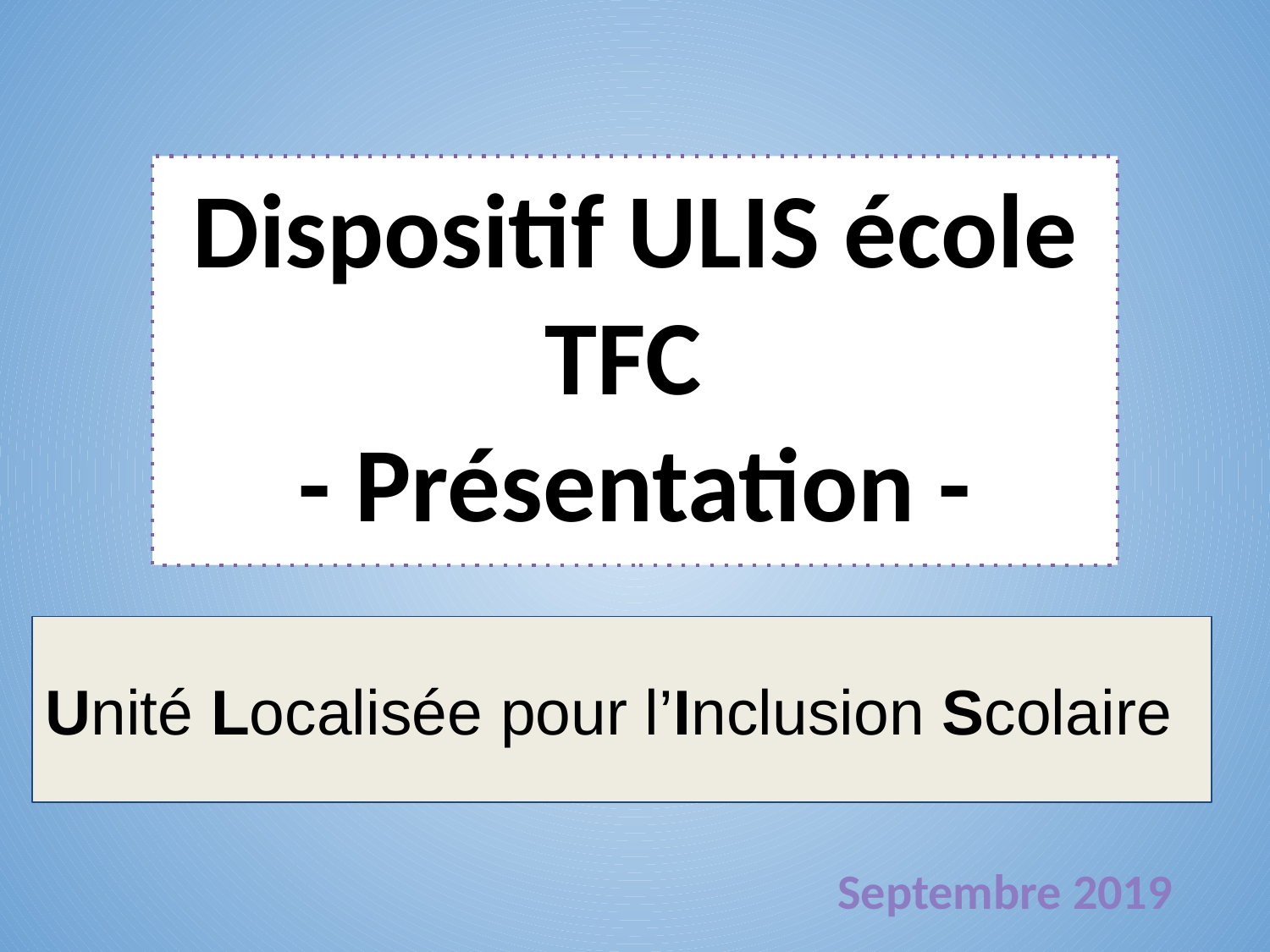

Dispositif ULIS école TFC
- Présentation -
Unité Localisée pour l’Inclusion Scolaire
Septembre 2019